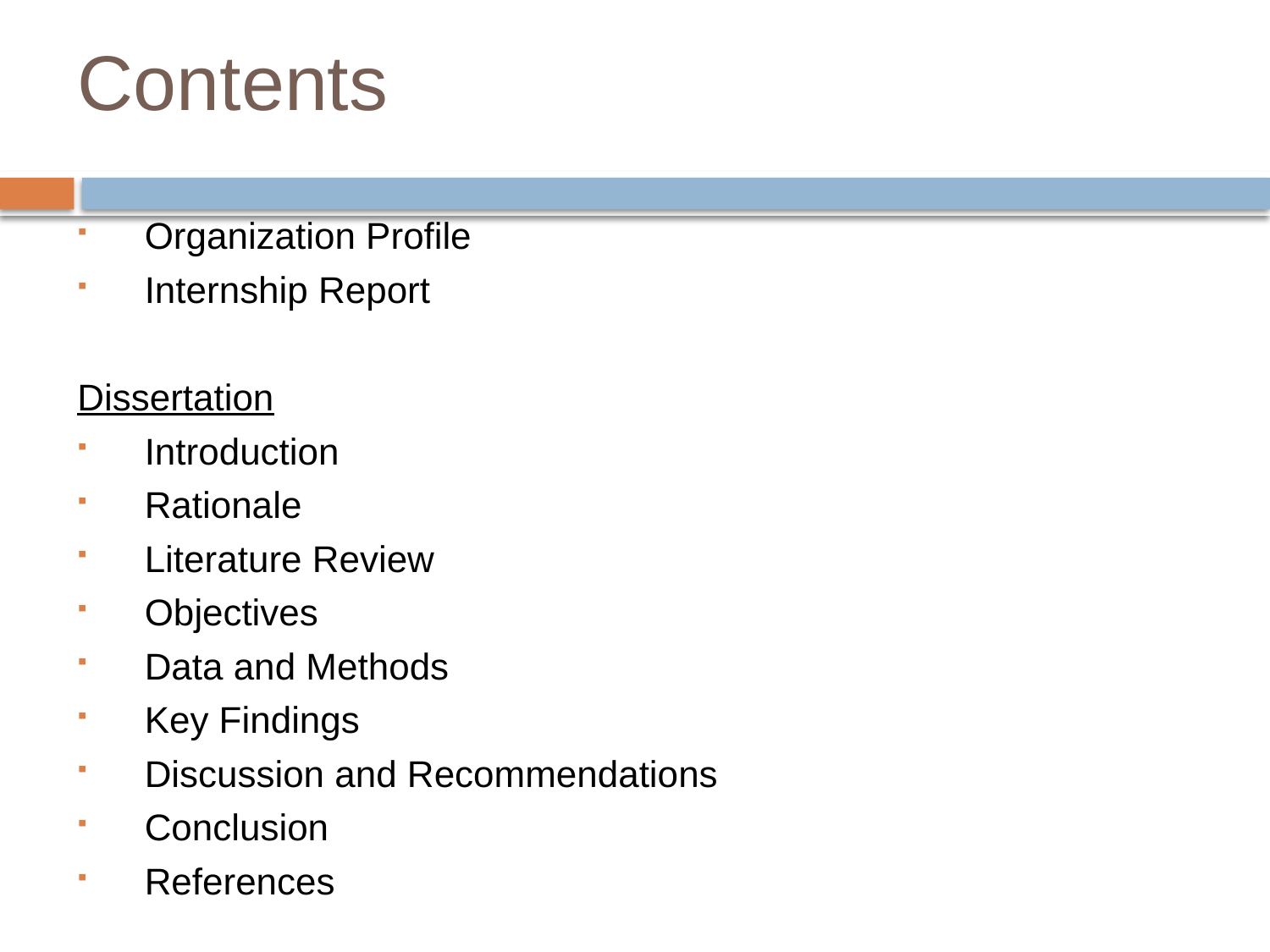

# Contents
Organization Profile
Internship Report

Dissertation
Introduction
Rationale
Literature Review
Objectives
Data and Methods
Key Findings
Discussion and Recommendations
Conclusion
References